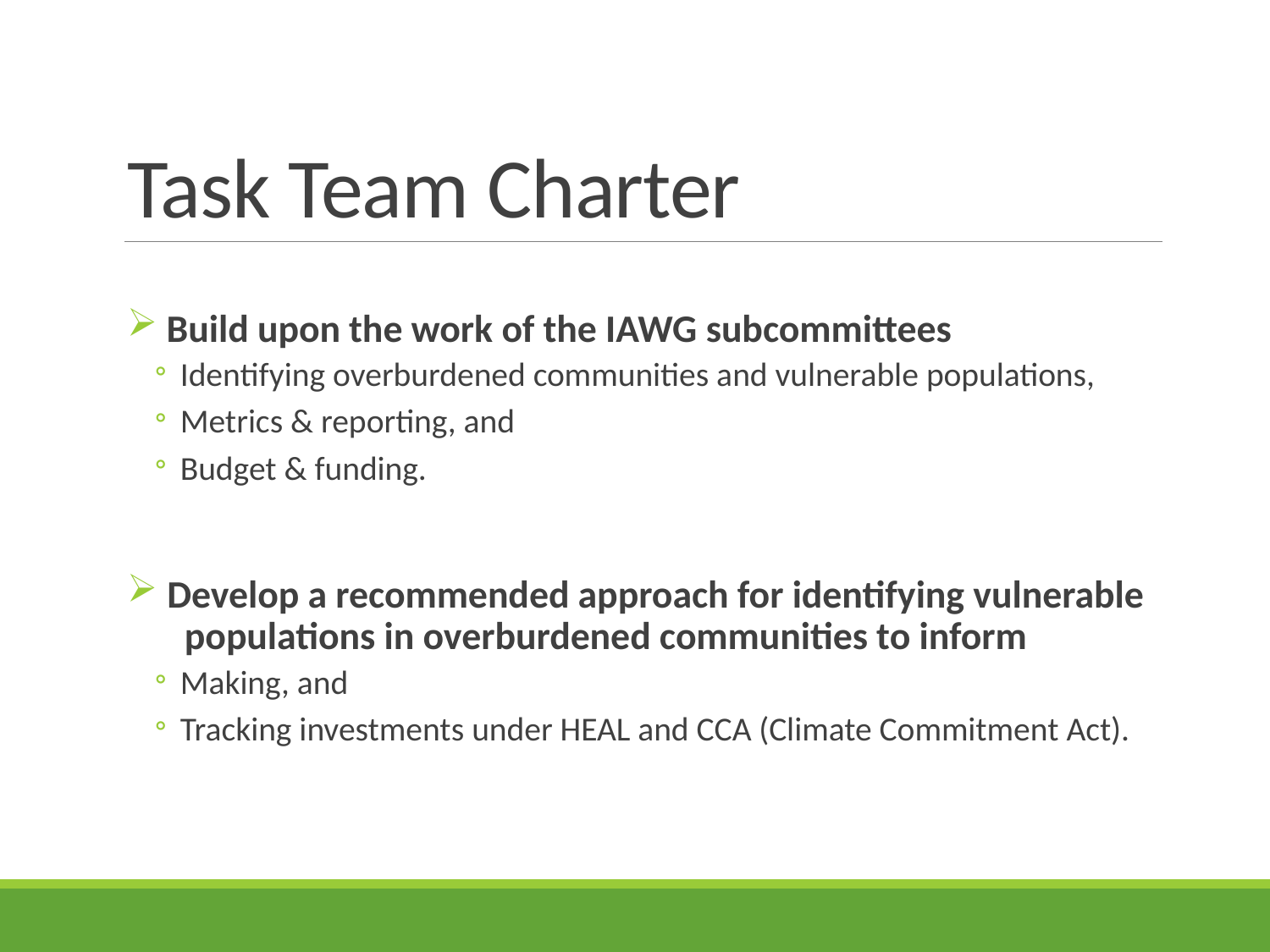

# Task Team Charter
 Build upon the work of the IAWG subcommittees
Identifying overburdened communities and vulnerable populations,
Metrics & reporting, and
Budget & funding.

Develop a recommended approach for identifying vulnerable   populations in overburdened communities to inform
Making, and
Tracking investments under HEAL and CCA (Climate Commitment Act).